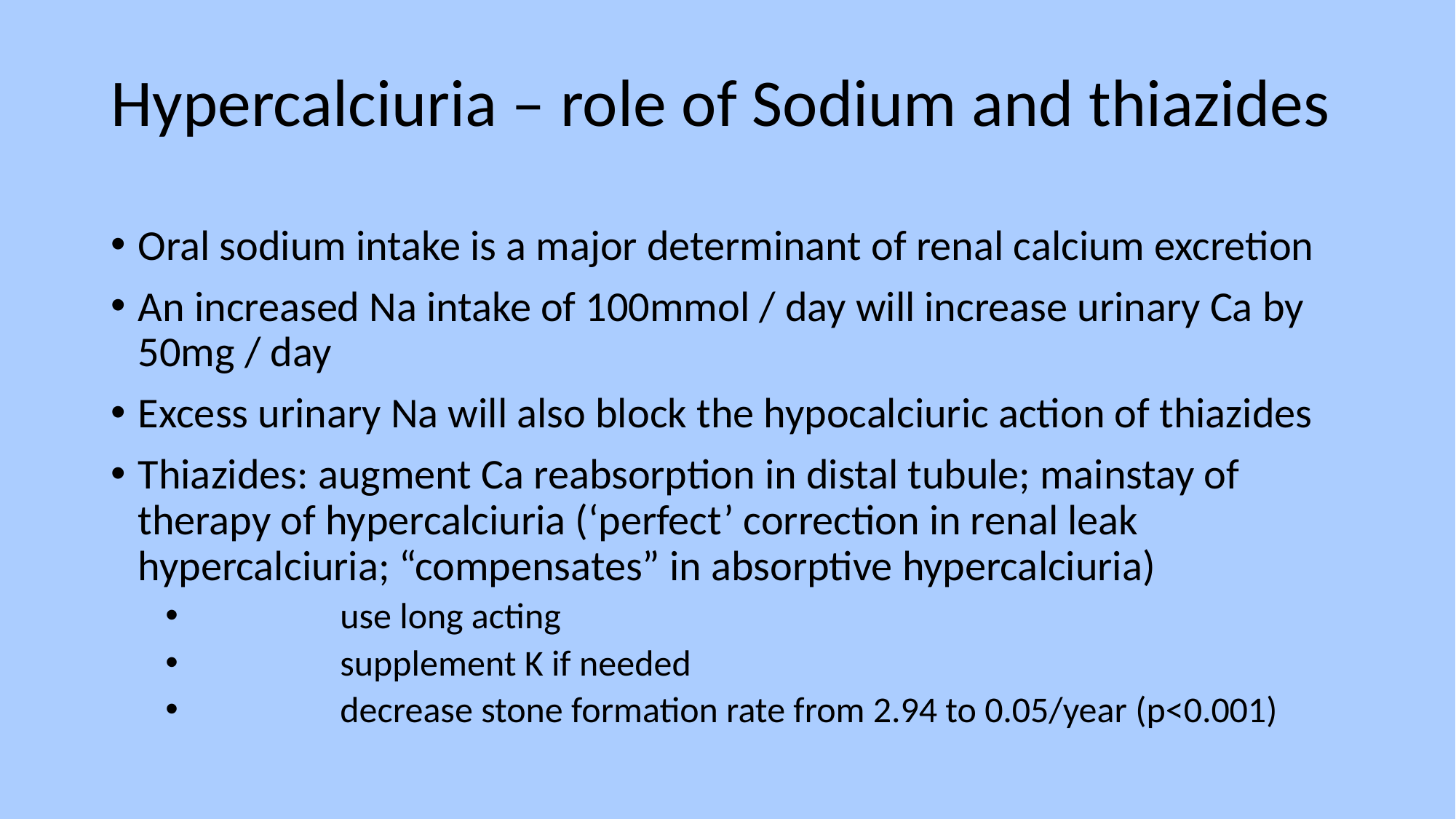

# Hypercalciuria – role of Sodium and thiazides
Oral sodium intake is a major determinant of renal calcium excretion
An increased Na intake of 100mmol / day will increase urinary Ca by 50mg / day
Excess urinary Na will also block the hypocalciuric action of thiazides
Thiazides: augment Ca reabsorption in distal tubule; mainstay of therapy of hypercalciuria (‘perfect’ correction in renal leak hypercalciuria; “compensates” in absorptive hypercalciuria)
                  use long acting
                  supplement K if needed
                  decrease stone formation rate from 2.94 to 0.05/year (p<0.001)